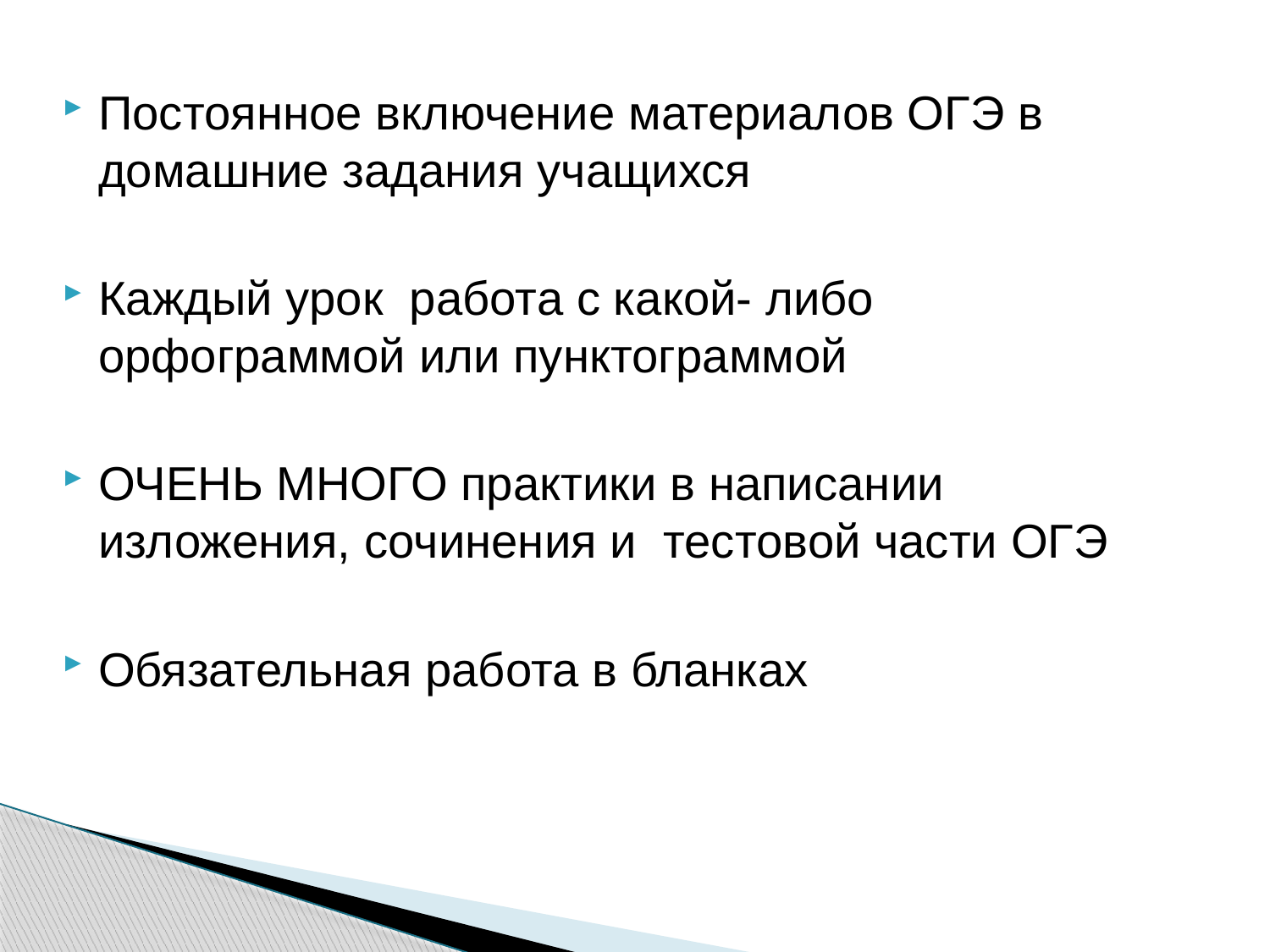

Постоянное включение материалов ОГЭ в домашние задания учащихся

Каждый урок  работа с какой- либо орфограммой или пунктограммой

ОЧЕНЬ МНОГО практики в написании изложения, сочинения и  тестовой части ОГЭ

Обязательная работа в бланках